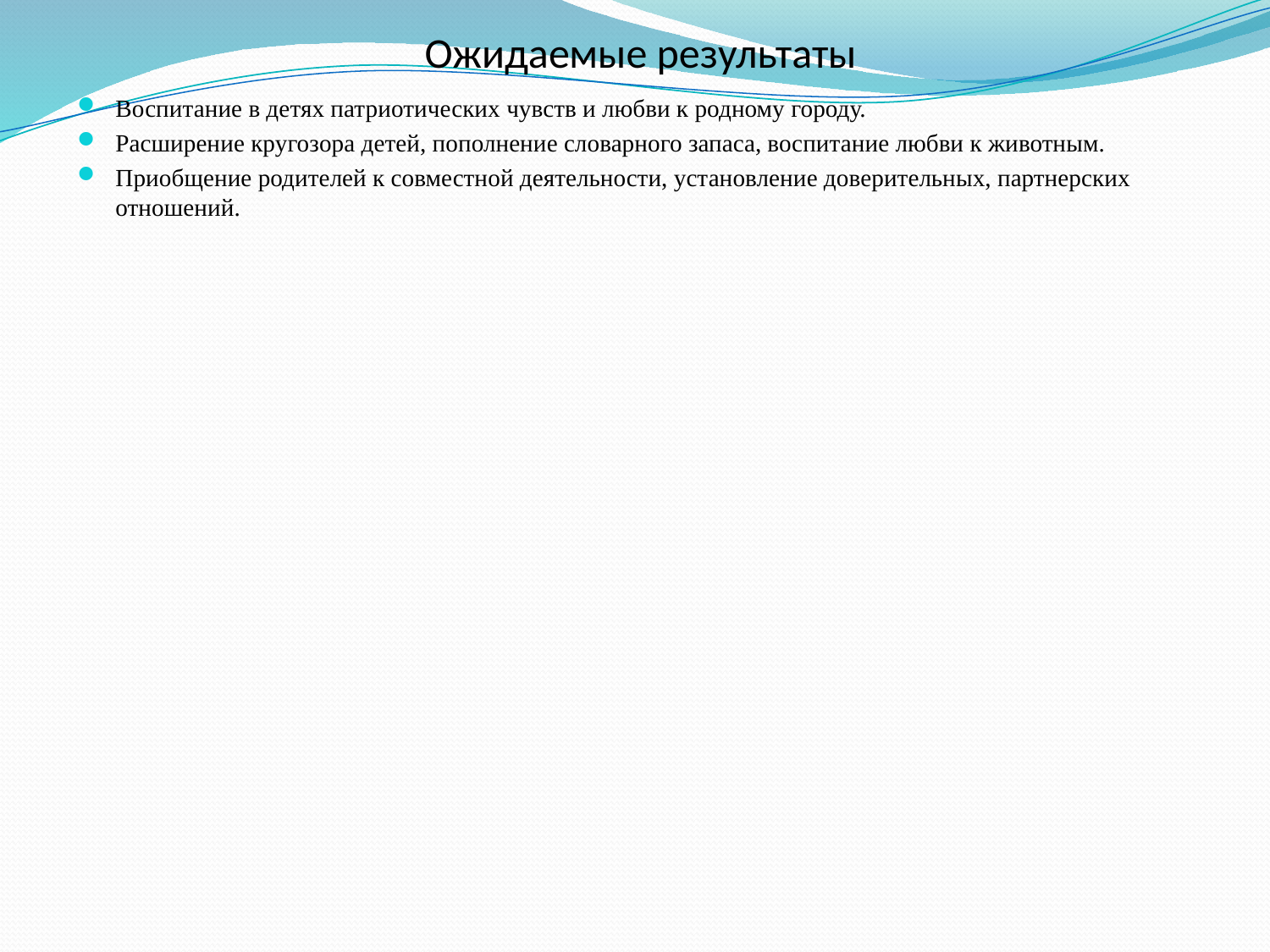

# Ожидаемые результаты
Воспитание в детях патриотических чувств и любви к родному городу.
Расширение кругозора детей, пополнение словарного запаса, воспитание любви к животным.
Приобщение родителей к совместной деятельности, установление доверительных, партнерских отношений.